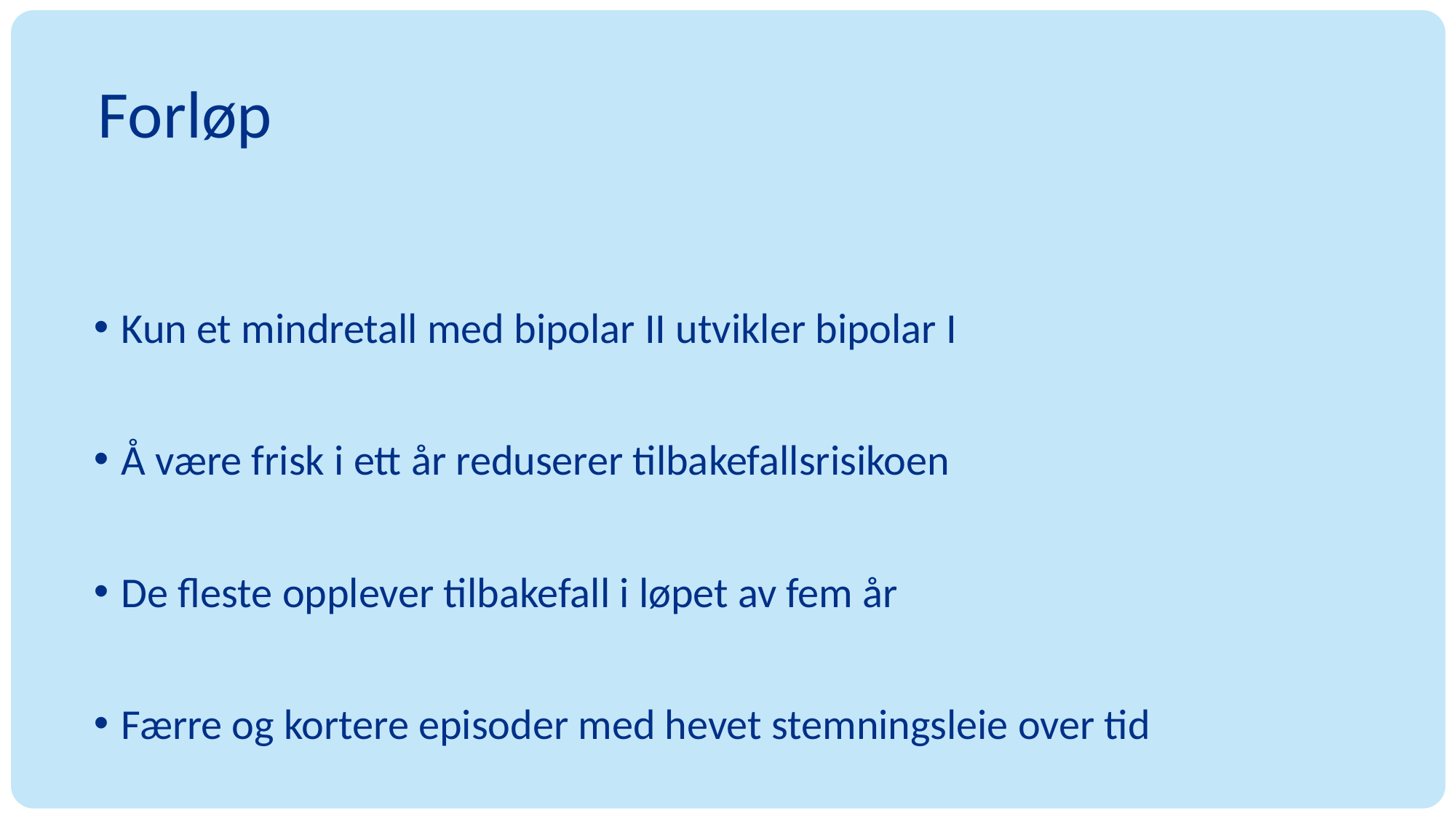

Forløp
Kun et mindretall med bipolar II utvikler bipolar I

Å være frisk i ett år reduserer tilbakefallsrisikoen

De fleste opplever tilbakefall i løpet av fem år

Færre og kortere episoder med hevet stemningsleie over tid